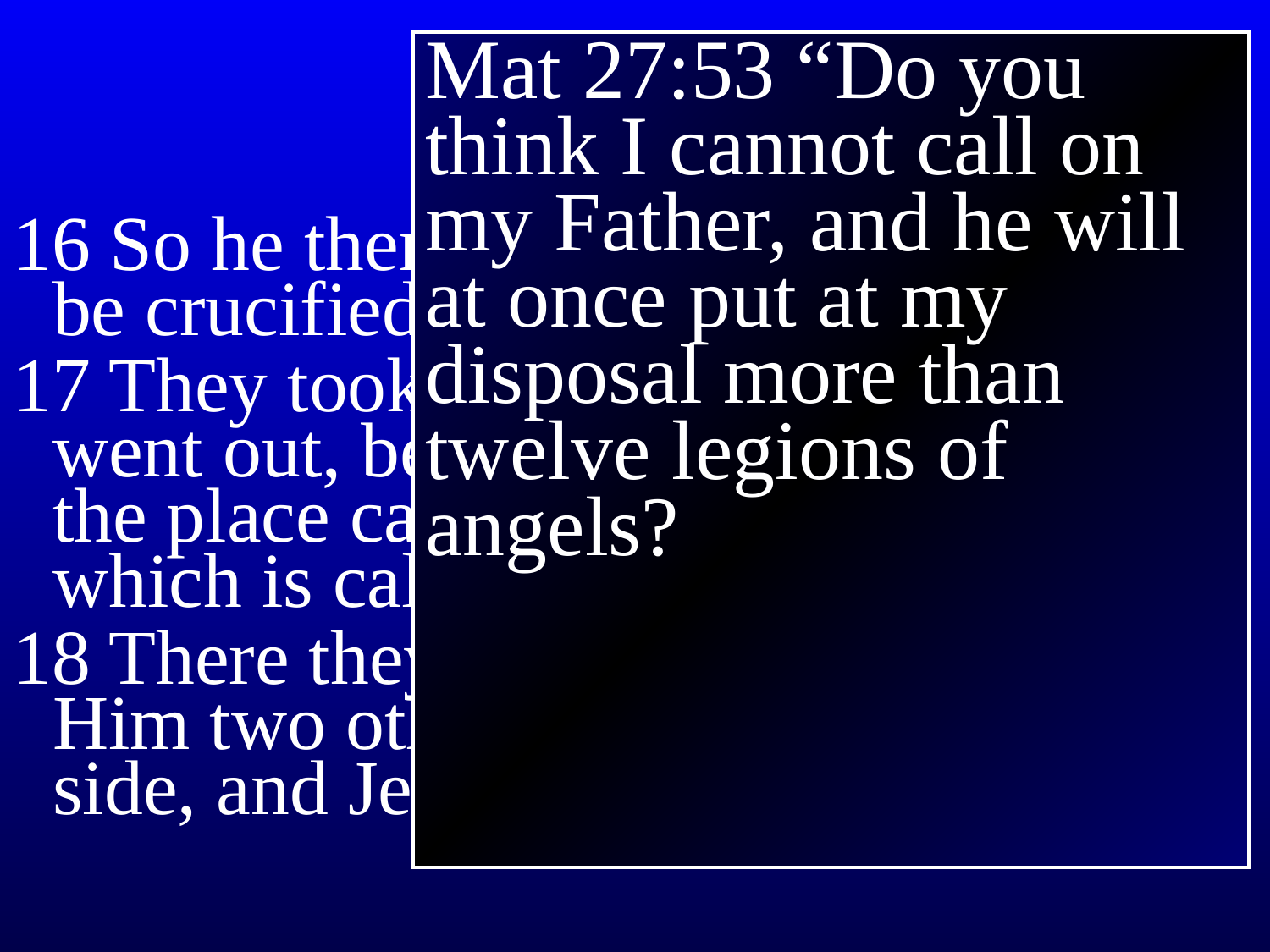

# John 19
Mat 27:53 “Do you think I cannot call on my Father, and he will at once put at my disposal more than twelve legions of angels?
16 So he then delivered Him to them to be crucified.
17 They took Jesus therefore, and He went out, bearing His own cross, to the place called the Place of a Skull, which is called in Hebrew, Golgotha.
18 There they crucified Him, and with Him two other men, one on either side, and Jesus in between.